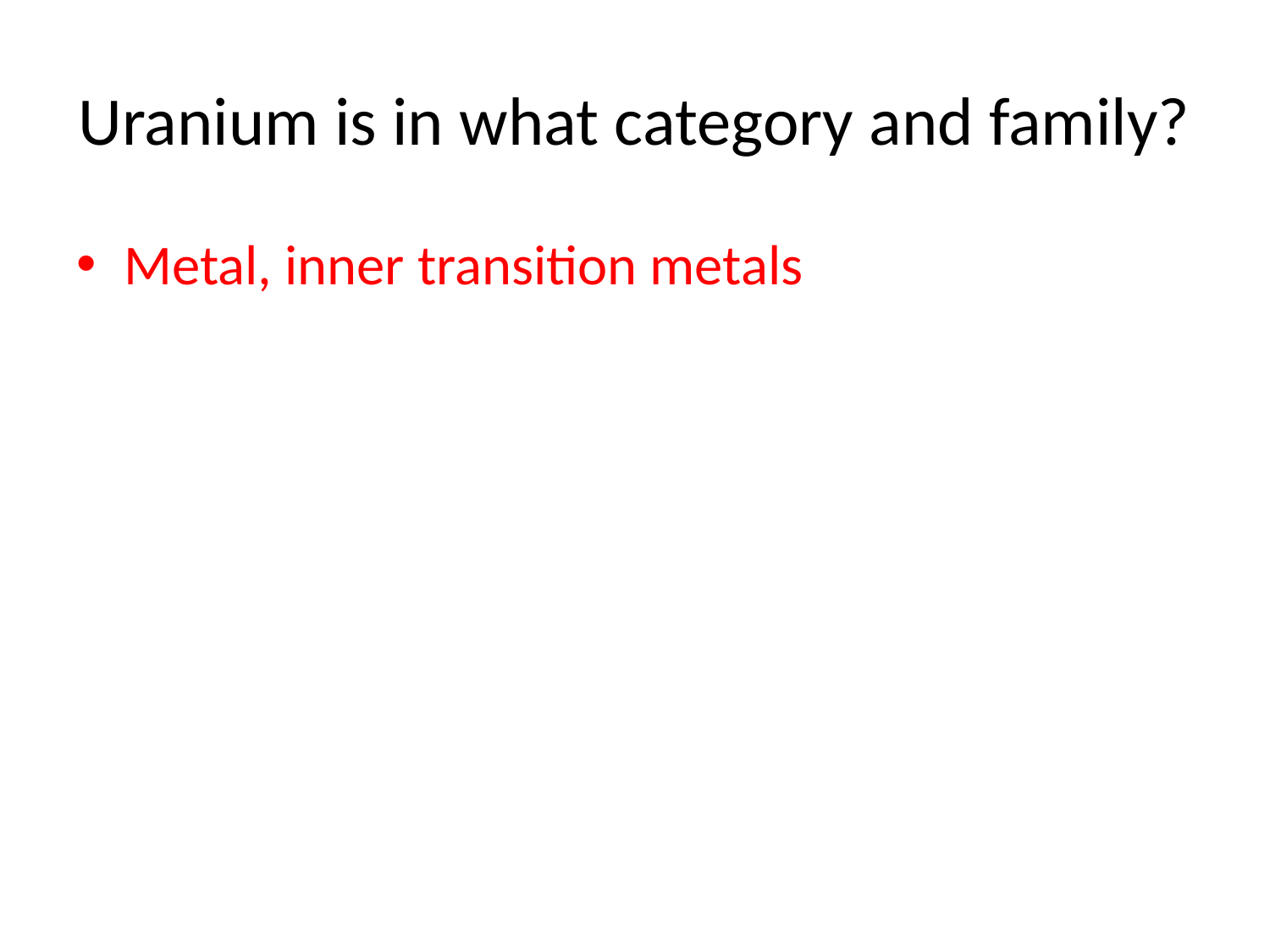

# Uranium is in what category and family?
Metal, inner transition metals